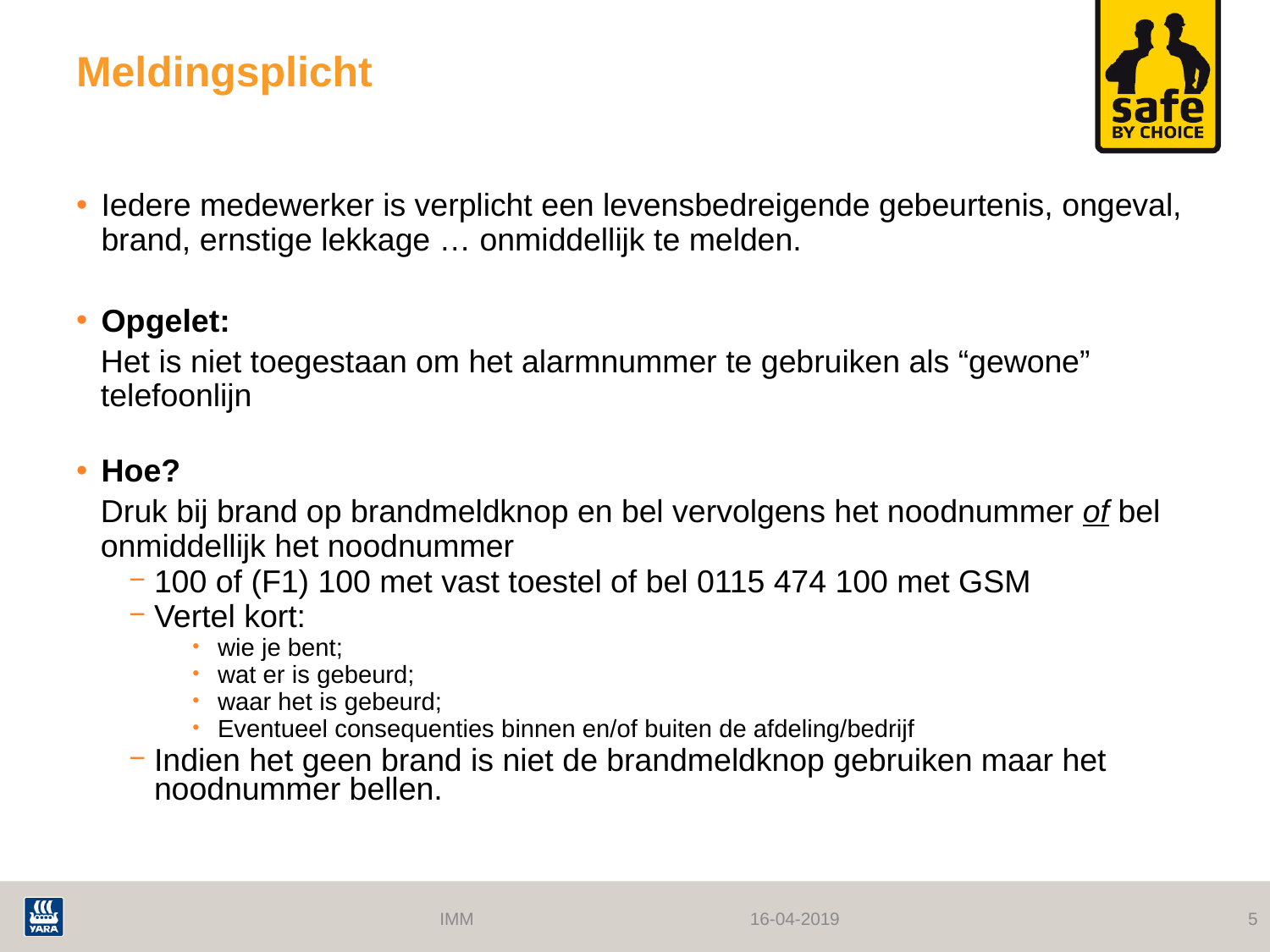

# Meldingsplicht
Iedere medewerker is verplicht een levensbedreigende gebeurtenis, ongeval, brand, ernstige lekkage … onmiddellijk te melden.

Opgelet:
Het is niet toegestaan om het alarmnummer te gebruiken als “gewone” telefoonlijn

Hoe?
Druk bij brand op brandmeldknop en bel vervolgens het noodnummer of bel onmiddellijk het noodnummer
100 of (F1) 100 met vast toestel of bel 0115 474 100 met GSM
Vertel kort:
wie je bent;
wat er is gebeurd;
waar het is gebeurd;
Eventueel consequenties binnen en/of buiten de afdeling/bedrijf
Indien het geen brand is niet de brandmeldknop gebruiken maar het noodnummer bellen.
IMM
16-04-2019
5